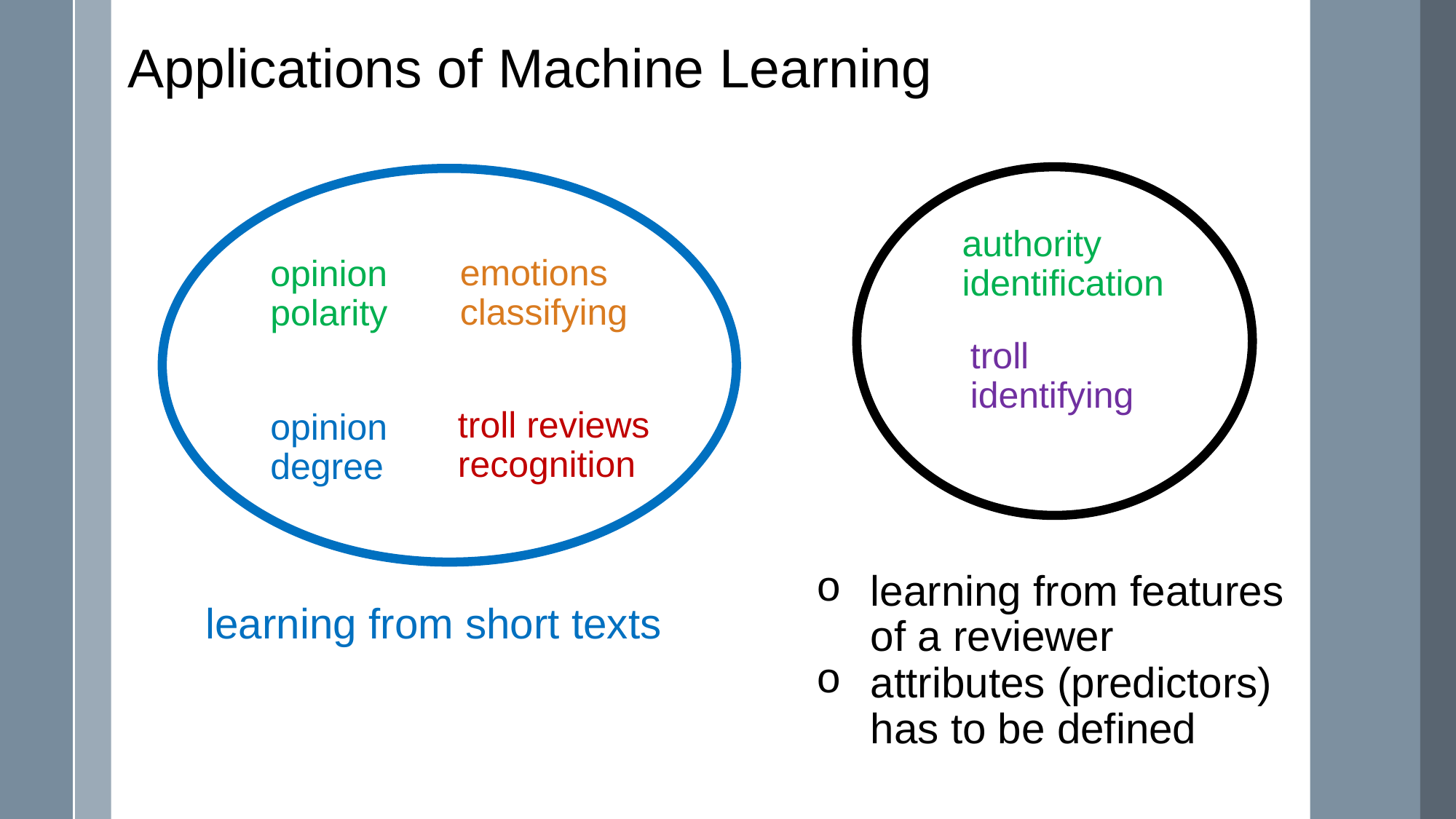

Applications of Machine Learning

authority identification
emotions classifying
opinion polarity
troll identifying
troll reviews recognition
opinion degree
learning from features of a reviewer
attributes (predictors) has to be defined
learning from short texts